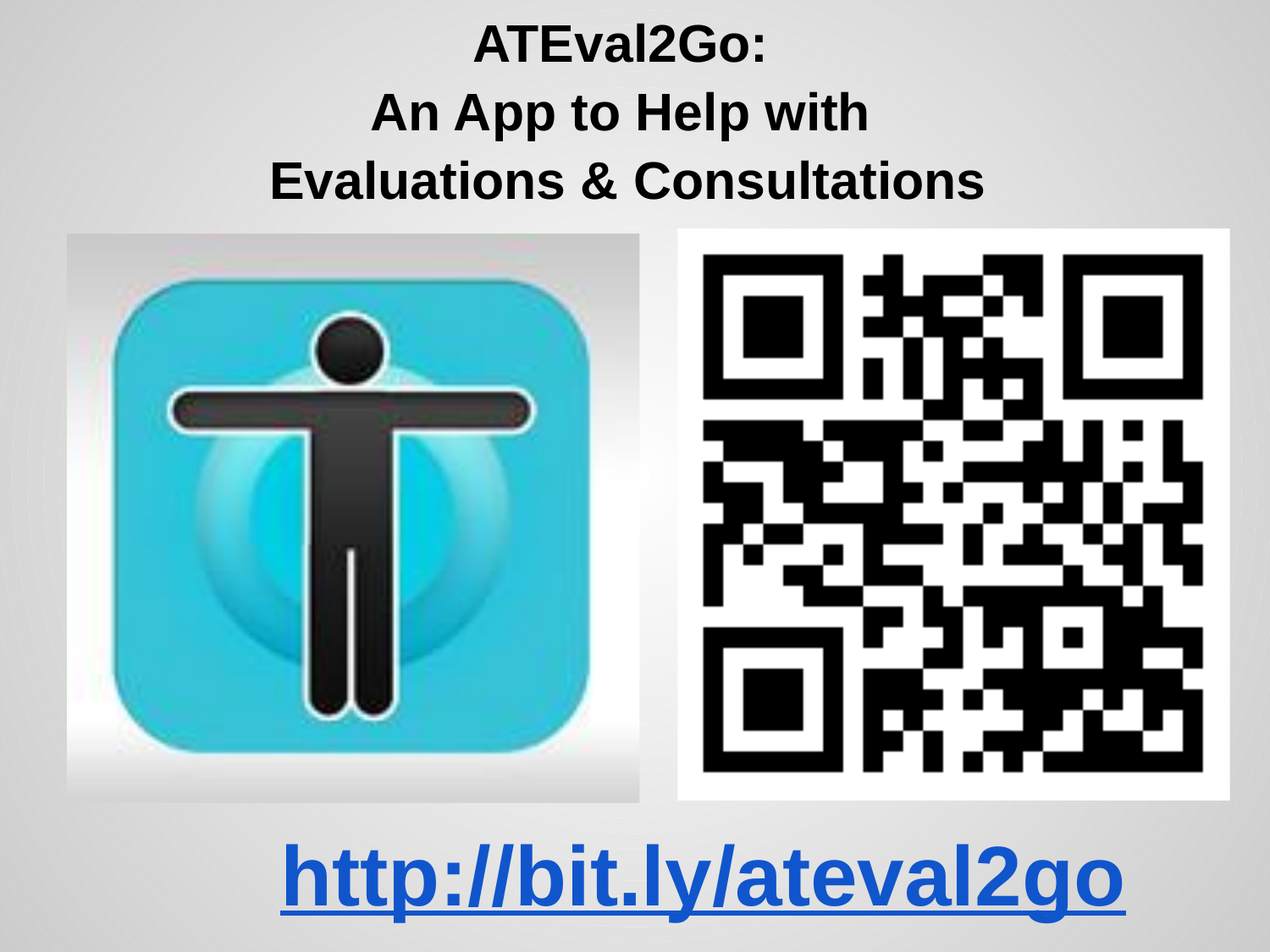

# ATEval2Go:
An App to Help with
Evaluations & Consultations

http://bit.ly/ateval2go